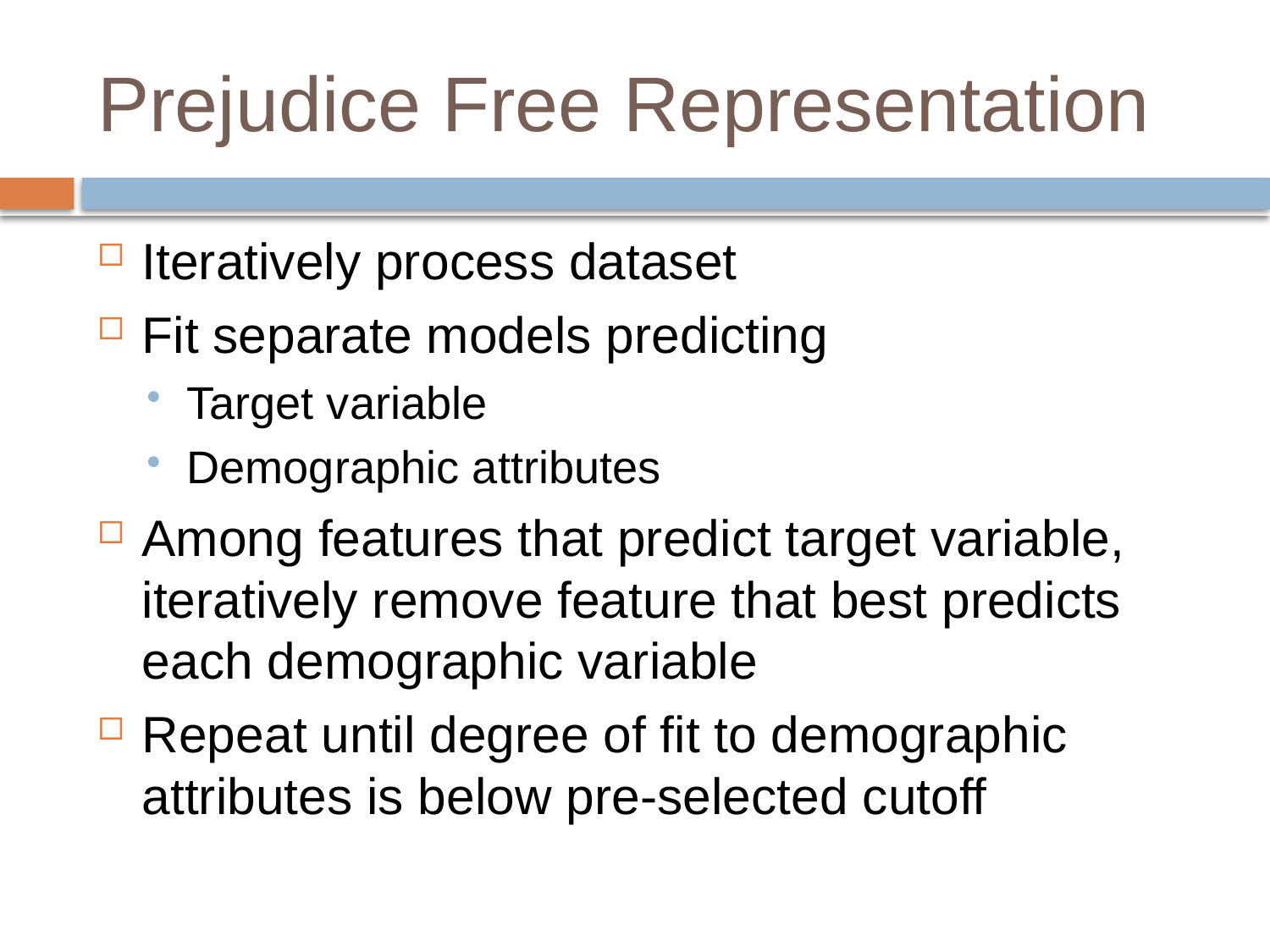

# Prejudice Free Representation
Iteratively process dataset
Fit separate models predicting
Target variable
Demographic attributes
Among features that predict target variable, iteratively remove feature that best predicts each demographic variable
Repeat until degree of fit to demographic attributes is below pre-selected cutoff